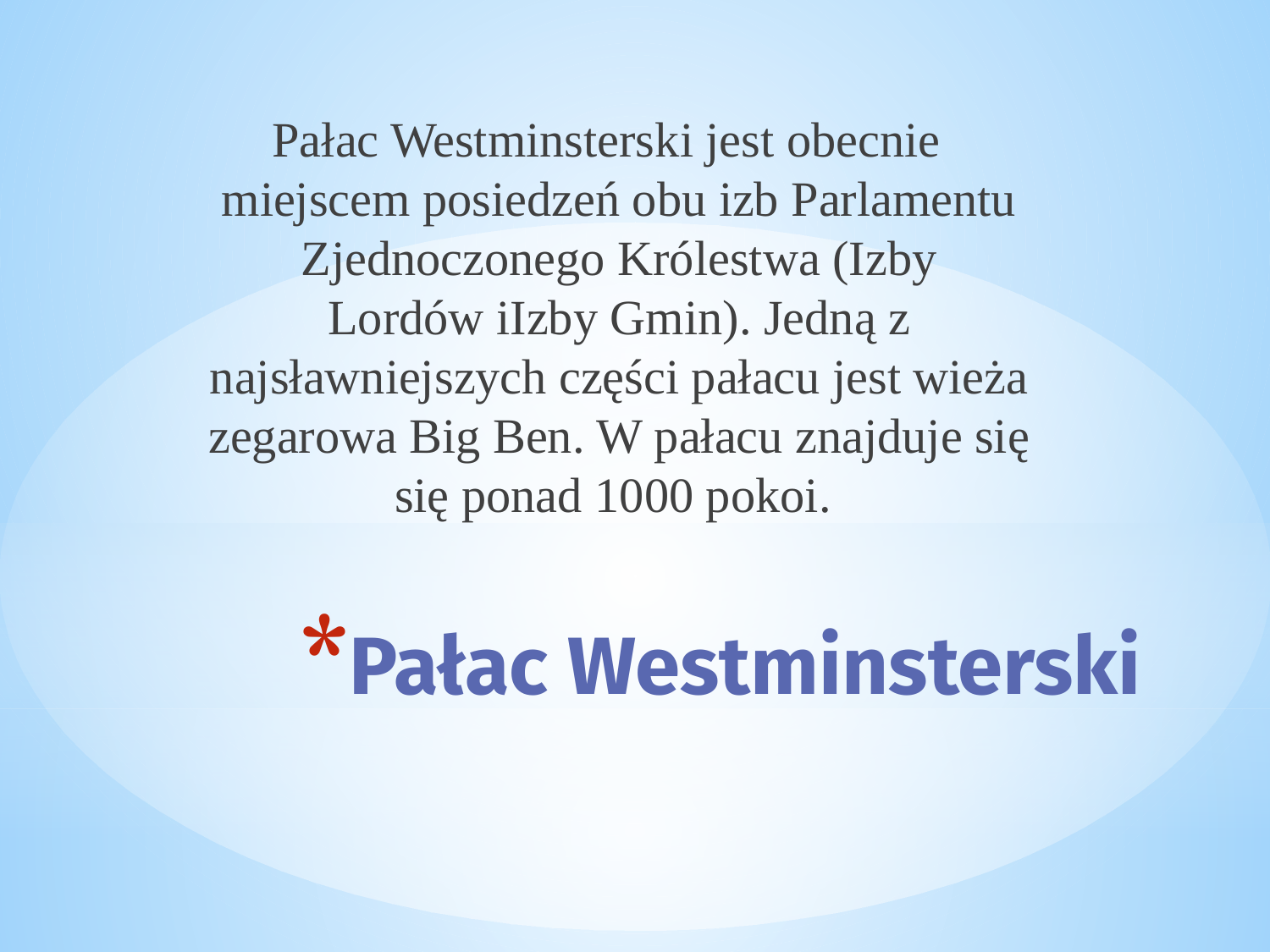

Pałac Westminsterski jest obecnie miejscem posiedzeń obu izb Parlamentu Zjednoczonego Królestwa (Izby Lordów iIzby Gmin). Jedną z najsławniejszych części pałacu jest wieża zegarowa Big Ben. W pałacu znajduje się się ponad 1000 pokoi.

# Pałac Westminsterski